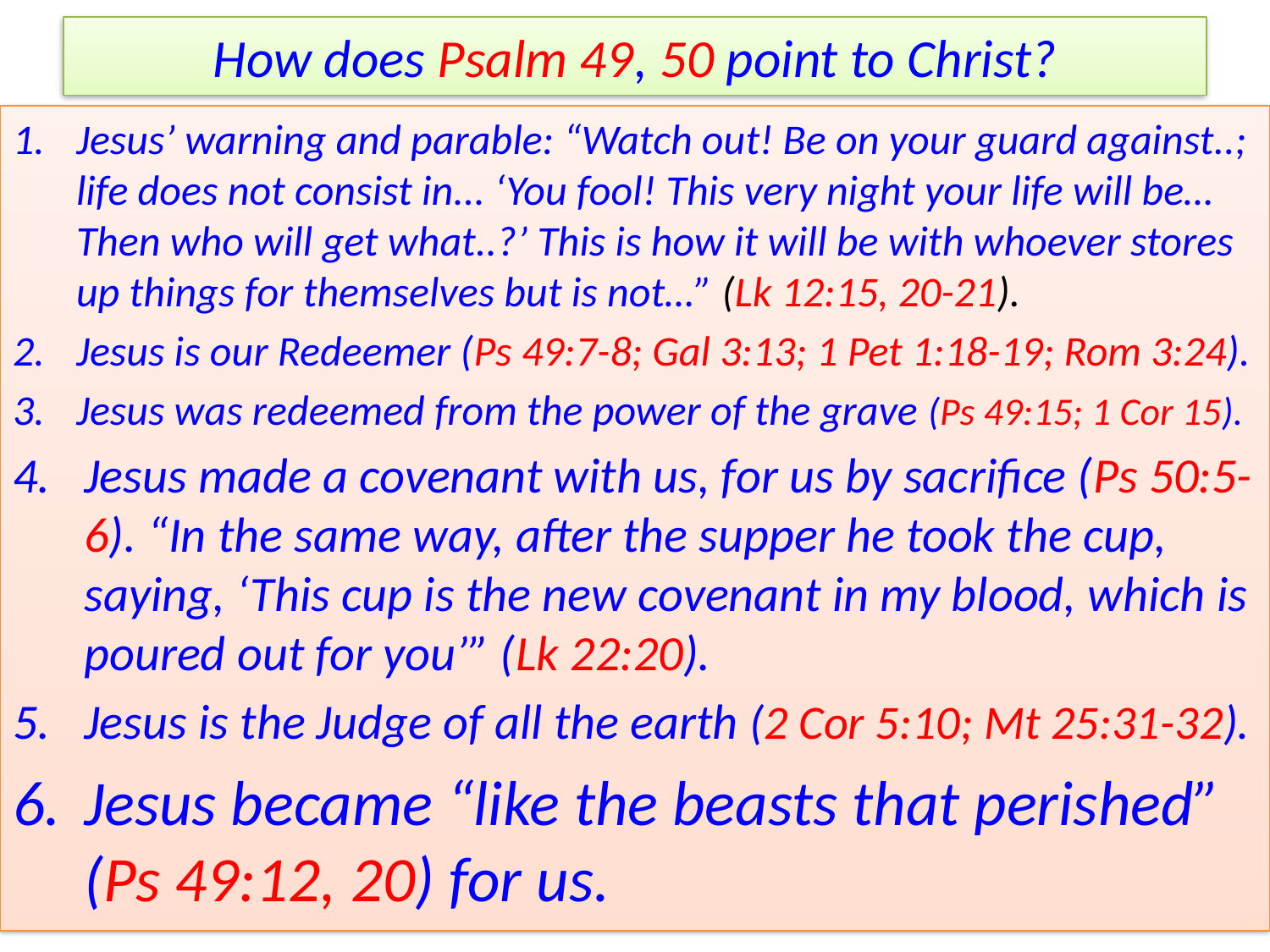

# How does Psalm 49, 50 point to Christ?
Jesus’ warning and parable: “Watch out! Be on your guard against..; life does not consist in... ‘You fool! This very night your life will be… Then who will get what..?’ This is how it will be with whoever stores up things for themselves but is not…” (Lk 12:15, 20-21).
Jesus is our Redeemer (Ps 49:7-8; Gal 3:13; 1 Pet 1:18-19; Rom 3:24).
Jesus was redeemed from the power of the grave (Ps 49:15; 1 Cor 15).
Jesus made a covenant with us, for us by sacrifice (Ps 50:5-6). “In the same way, after the supper he took the cup, saying, ‘This cup is the new covenant in my blood, which is poured out for you’” (Lk 22:20).
Jesus is the Judge of all the earth (2 Cor 5:10; Mt 25:31-32).
Jesus became “like the beasts that perished” (Ps 49:12, 20) for us.